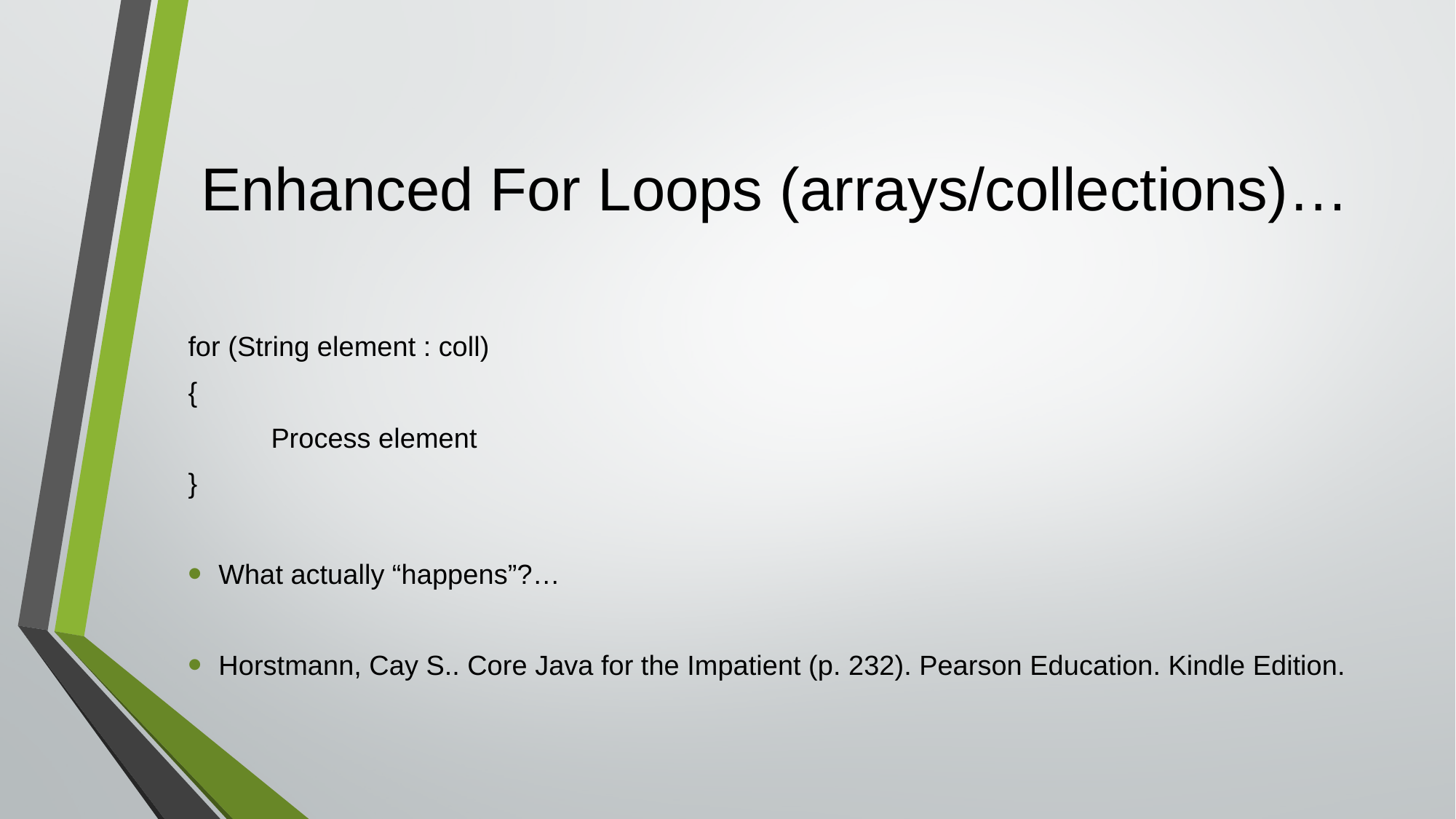

# Enhanced For Loops (arrays/collections)…
for (String element : coll)
{
	Process element
}

What actually “happens”?…

Horstmann, Cay S.. Core Java for the Impatient (p. 232). Pearson Education. Kindle Edition.